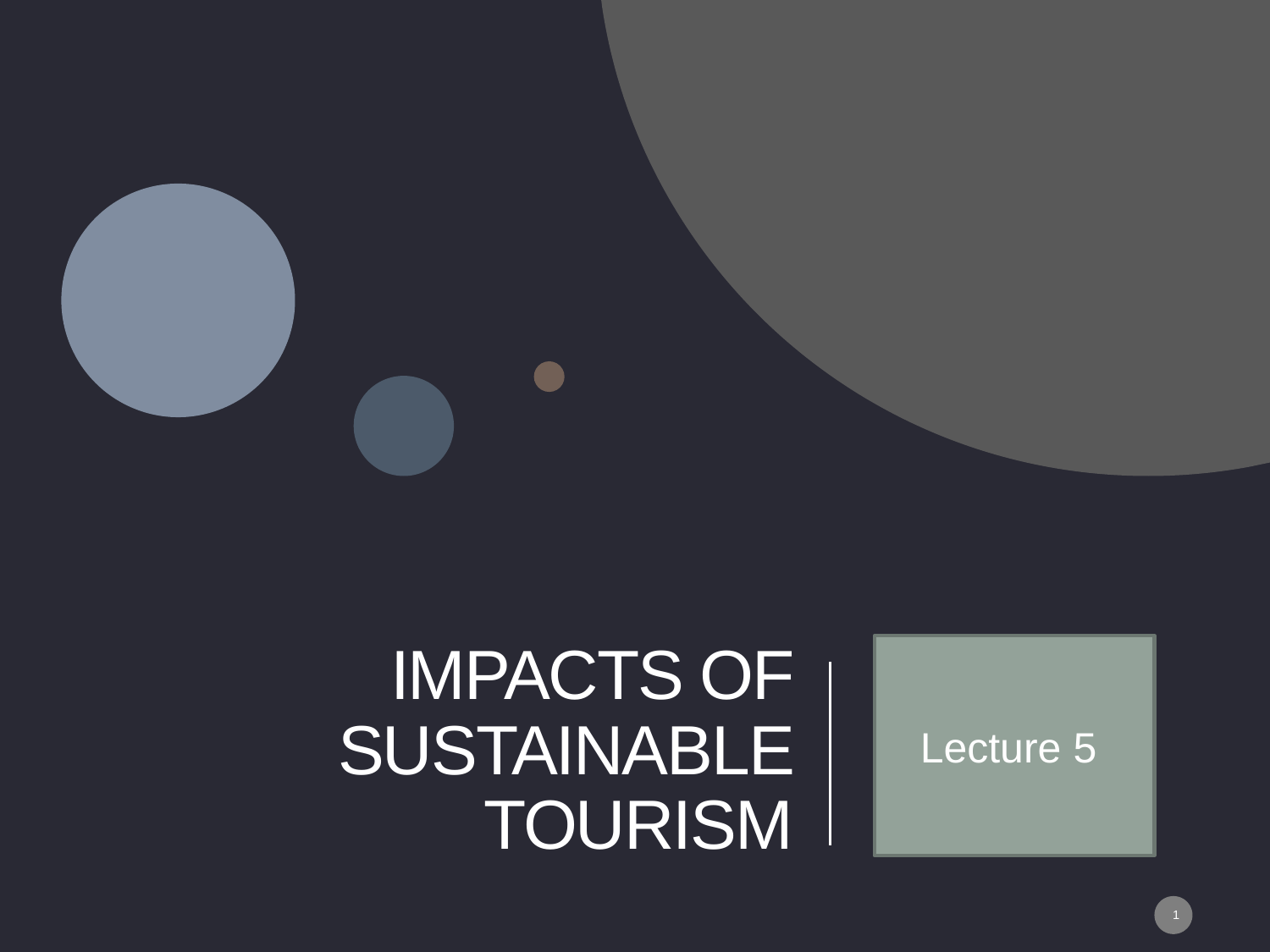

# IMPACTS OF sustainable tourism
Lecture 5
1